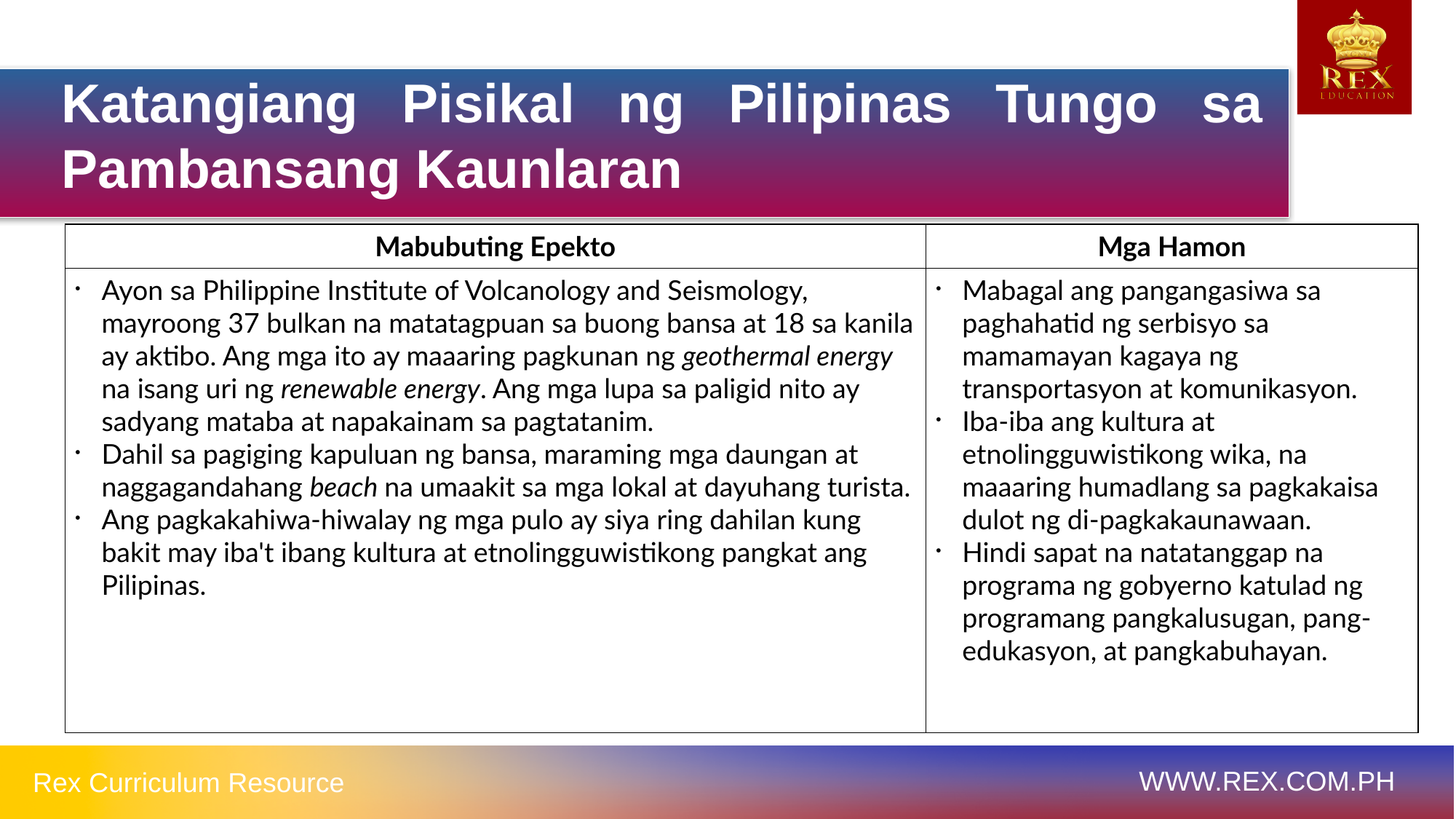

Katangiang Pisikal ng Pilipinas Tungo sa Pambansang Kaunlaran

| Mabubuting Epekto | Mga Hamon |
| --- | --- |
| Ayon sa Philippine Institute of Volcanology and Seismology, mayroong 37 bulkan na matatagpuan sa buong bansa at 18 sa kanila ay aktibo. Ang mga ito ay maaaring pagkunan ng geothermal energy na isang uri ng renewable energy. Ang mga lupa sa paligid nito ay sadyang mataba at napakainam sa pagtatanim. Dahil sa pagiging kapuluan ng bansa, maraming mga daungan at naggagandahang beach na umaakit sa mga lokal at dayuhang turista. Ang pagkakahiwa-hiwalay ng mga pulo ay siya ring dahilan kung bakit may iba't ibang kultura at etnolingguwistikong pangkat ang Pilipinas. | Mabagal ang pangangasiwa sa paghahatid ng serbisyo sa mamamayan kagaya ng transportasyon at komunikasyon. Iba-iba ang kultura at etnolingguwistikong wika, na maaaring humadlang sa pagkakaisa dulot ng di-pagkakaunawaan. Hindi sapat na natatanggap na programa ng gobyerno katulad ng programang pangkalusugan, pang-edukasyon, at pangkabuhayan. |